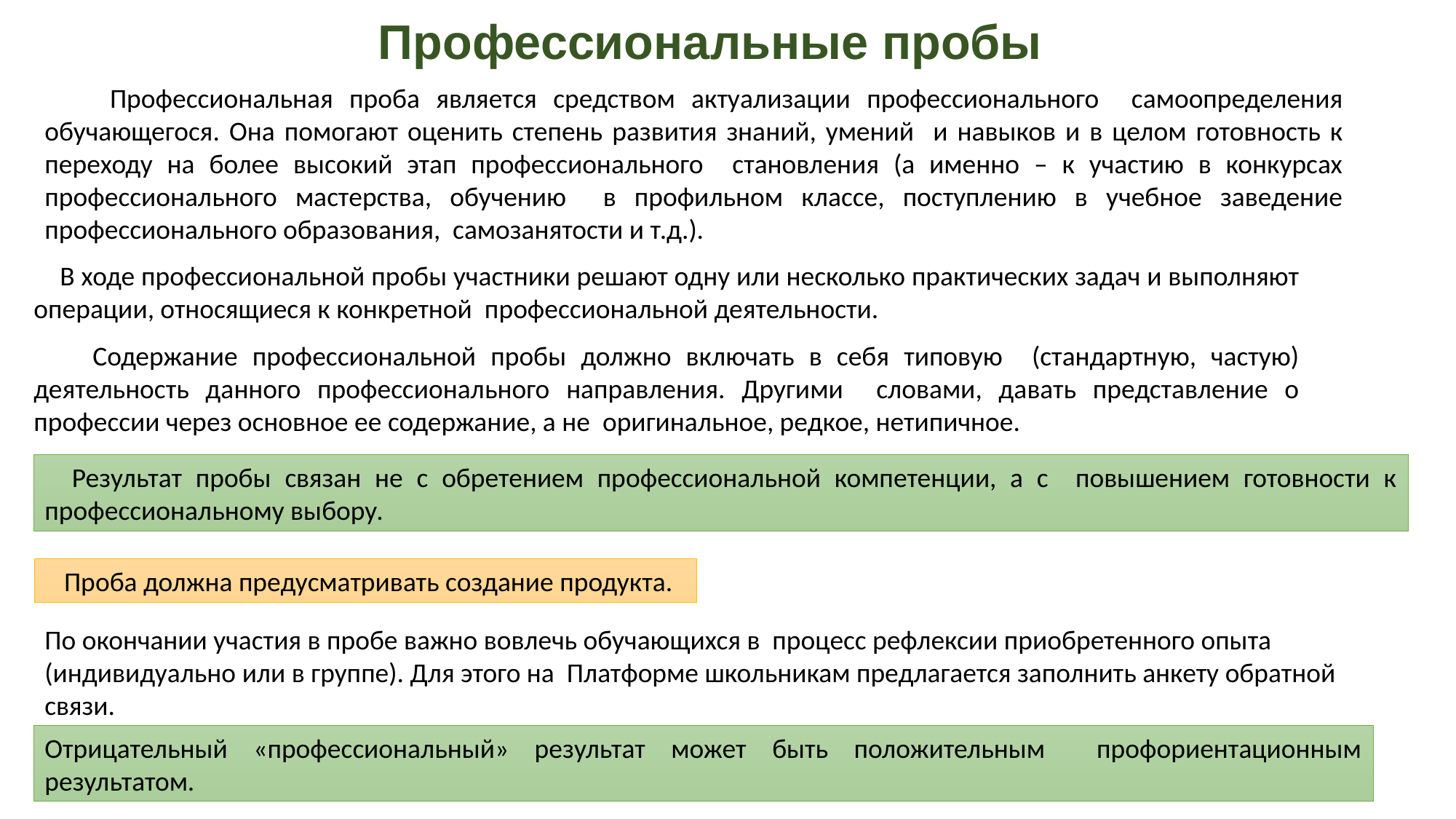

Профессиональные пробы
    Профессиональная проба является средством актуализации профессионального  самоопределения обучающегося. Она помогают оценить степень развития знаний, умений  и навыков и в целом готовность к переходу на более высокий этап профессионального  становления (а именно – к участию в конкурсах профессионального мастерства, обучению  в профильном классе, поступлению в учебное заведение профессионального образования,  самозанятости и т.д.).
    В ходе профессиональной пробы участники решают одну или несколько практических задач и выполняют операции, относящиеся к конкретной  профессиональной деятельности.

    Содержание профессиональной пробы должно включать в себя типовую  (стандартную, частую) деятельность данного профессионального направления. Другими  словами, давать представление о профессии через основное ее содержание, а не  оригинальное, редкое, нетипичное.
  Результат пробы связан не с обретением профессиональной компетенции, а с  повышением готовности к профессиональному выбору.
   Проба должна предусматривать создание продукта.
По окончании участия в пробе важно вовлечь обучающихся в  процесс рефлексии приобретенного опыта (индивидуально или в группе). Для этого на  Платформе школьникам предлагается заполнить анкету обратной связи.
Отрицательный «профессиональный» результат может быть положительным  профориентационным результатом.